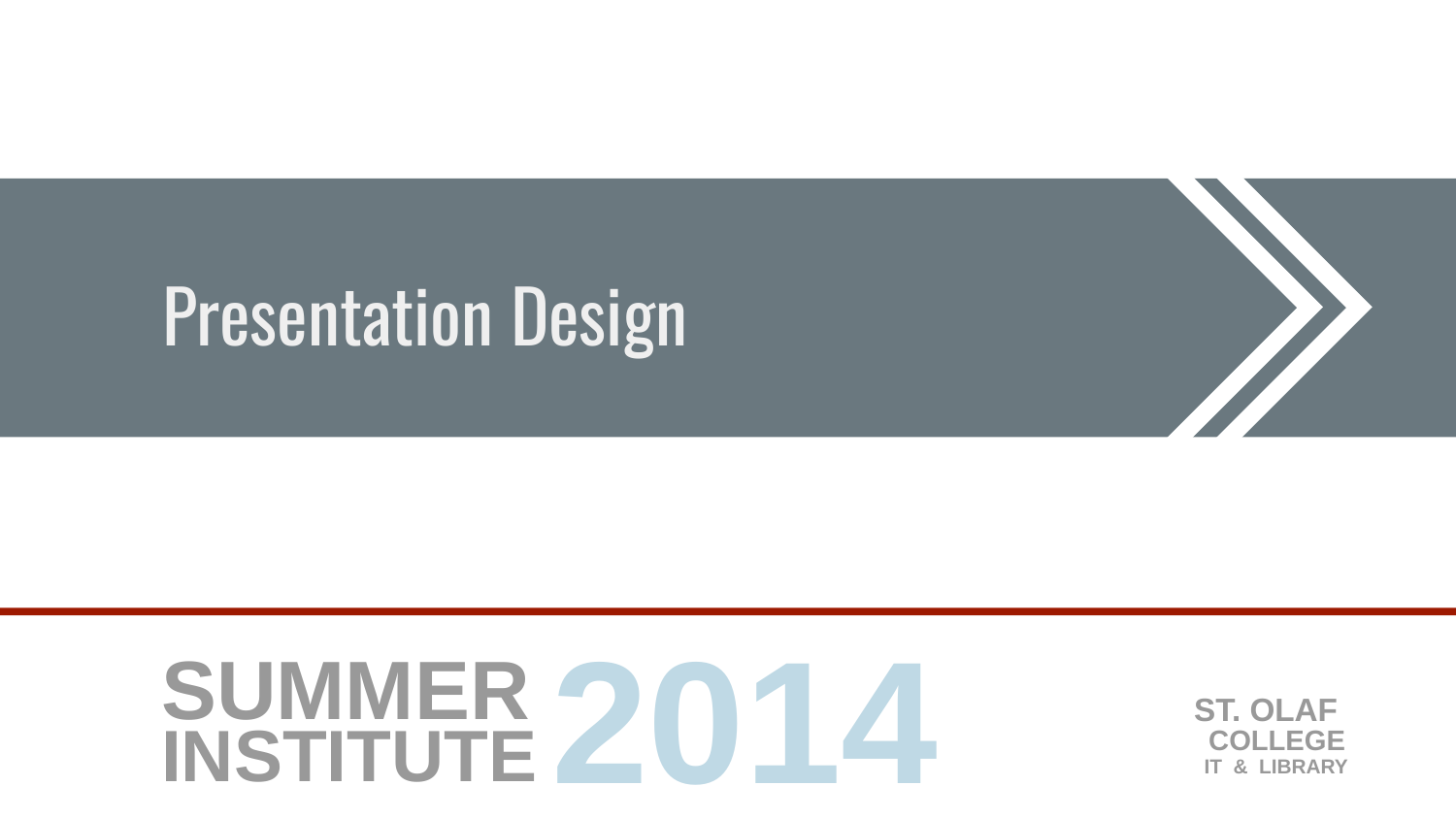

Presentation Design
# 2014

SUMMER
INSTITUTE
ST. OLAF

COLLEGE

IT  &  LIBRARY